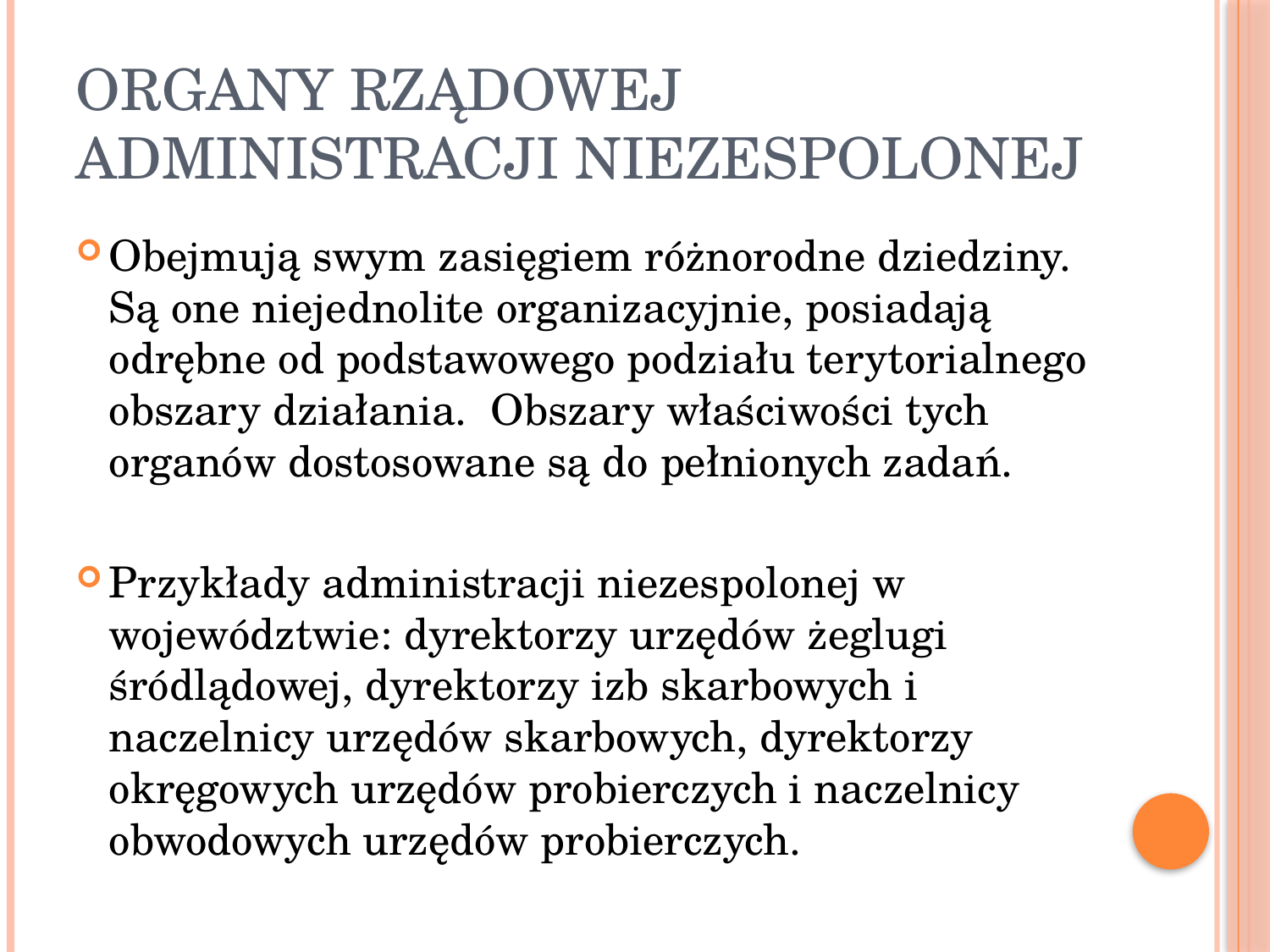

# Organy rządowej administracji niezespolonej
Obejmują swym zasięgiem różnorodne dziedziny. Są one niejednolite organizacyjnie, posiadają odrębne od podstawowego podziału terytorialnego obszary działania.  Obszary właściwości tych organów dostosowane są do pełnionych zadań.

Przykłady administracji niezespolonej w województwie: dyrektorzy urzędów żeglugi śródlądowej, dyrektorzy izb skarbowych i naczelnicy urzędów skarbowych, dyrektorzy okręgowych urzędów probierczych i naczelnicy obwodowych urzędów probierczych.